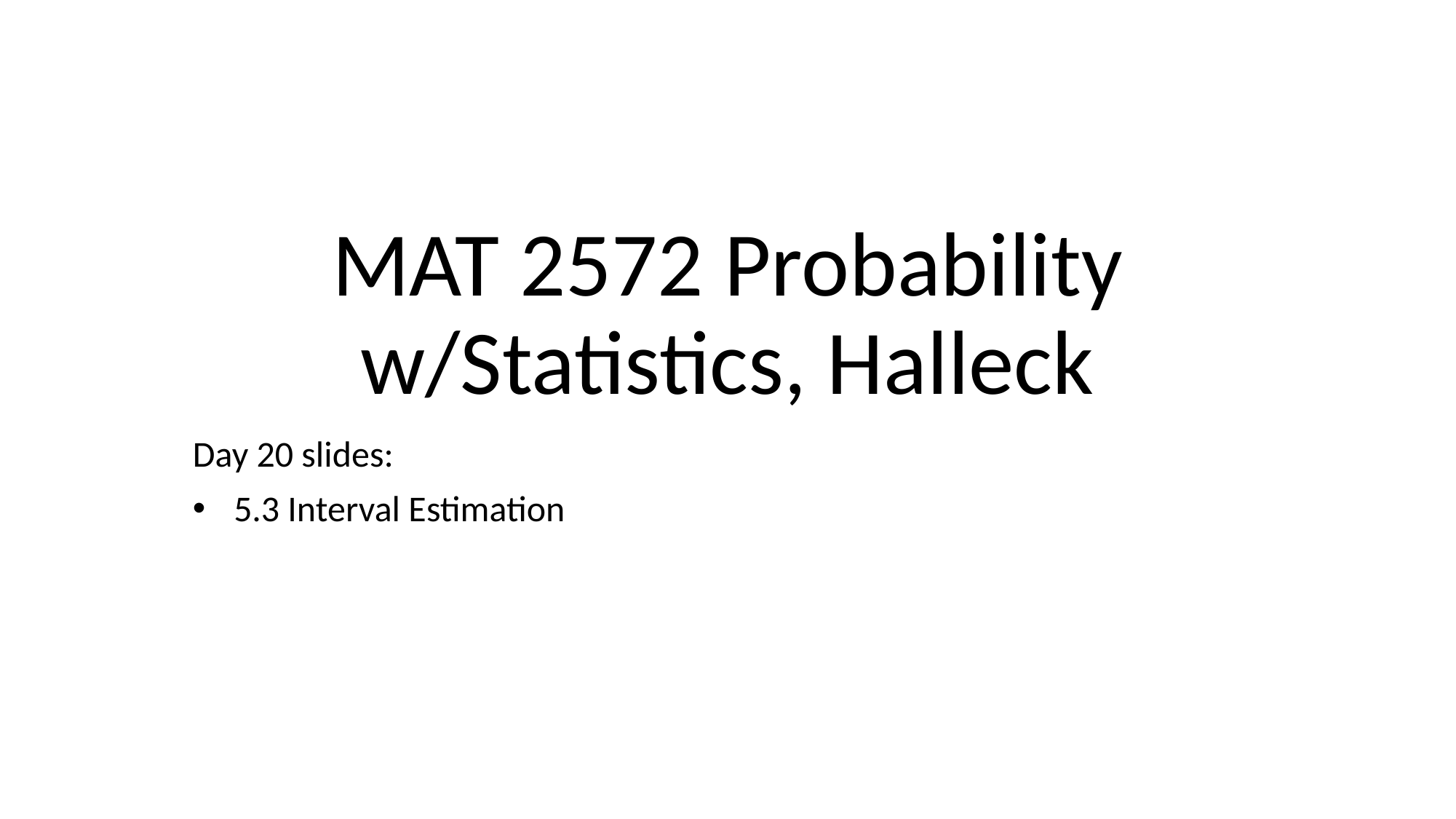

# MAT 2572 Probability w/Statistics, Halleck
Day 20 slides:
5.3 Interval Estimation